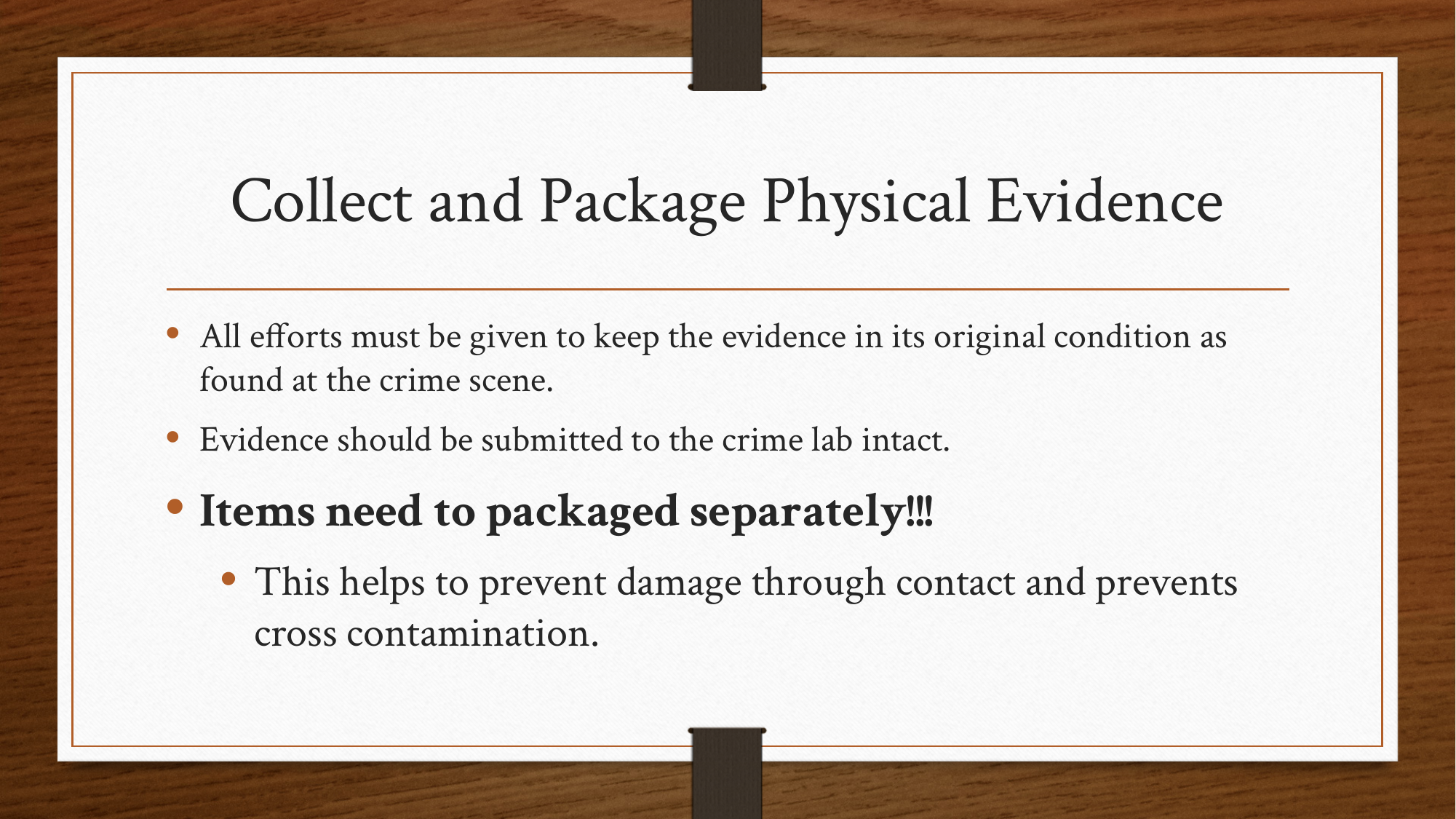

# Collect and Package Physical Evidence
All efforts must be given to keep the evidence in its original condition as found at the crime scene.
Evidence should be submitted to the crime lab intact.
Items need to packaged separately!!!
This helps to prevent damage through contact and prevents cross contamination.